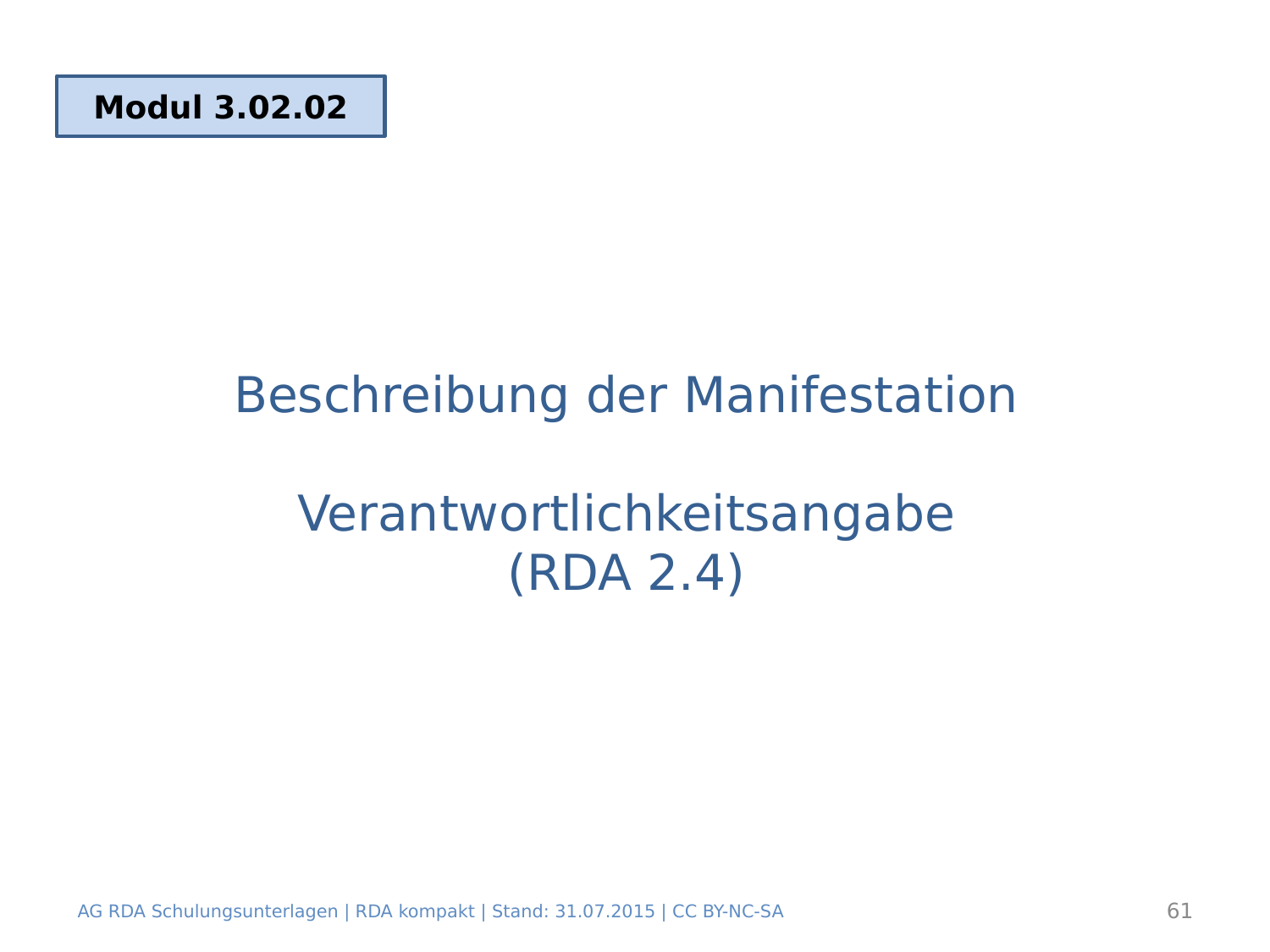

Modul 3.02.02
# Beschreibung der Manifestation Verantwortlichkeitsangabe (RDA 2.4)
AG RDA Schulungsunterlagen | RDA kompakt | Stand: 31.07.2015 | CC BY-NC-SA
61